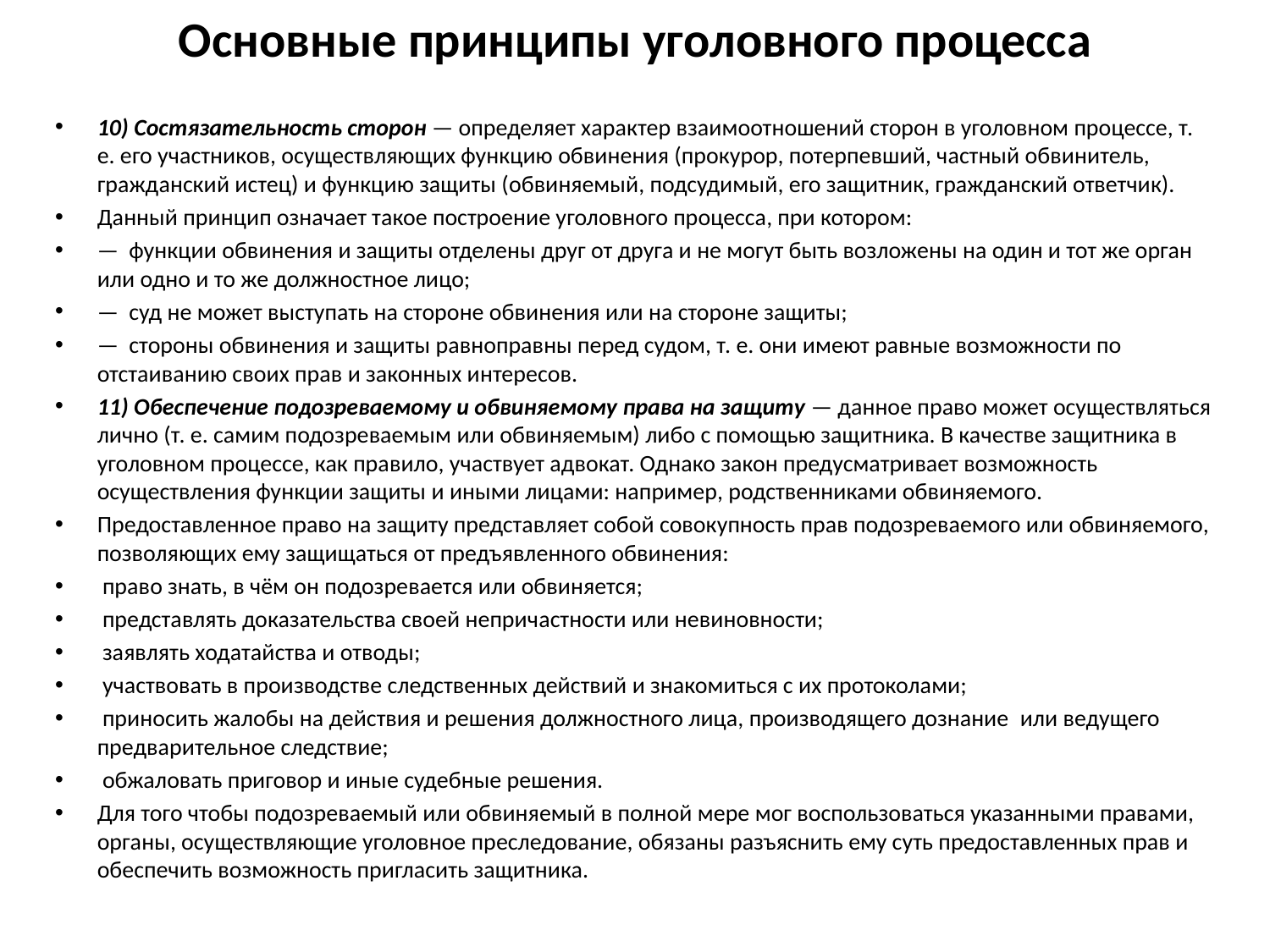

# Основные принципы уголовного процесса
10) Состязательность сторон — определяет характер взаимоотношений сторон в уголовном процессе, т. е. его участников, осуществляющих функцию обвинения (прокурор, потерпевший, частный обвинитель, гражданский истец) и функцию защиты (обвиняемый, подсудимый, его защитник, гражданский ответчик).
Данный принцип означает такое построение уголовного процесса, при котором:
—  функции обвинения и защиты отделены друг от друга и не могут быть возложены на один и тот же орган или одно и то же должностное лицо;
—  суд не может выступать на стороне обвинения или на стороне защиты;
—  стороны обвинения и защиты равноправны перед судом, т. е. они имеют равные возможности по отстаиванию своих прав и законных интересов.
11) Обеспечение подозреваемому и обвиняемому права на защиту — данное право может осуществляться лично (т. е. самим подозреваемым или обвиняемым) либо с помощью защитника. В качестве защитника в уголовном процессе, как правило, участвует адвокат. Однако закон предусматривает возможность осуществления функции защиты и иными лицами: например, родственниками обвиняемого.
Предоставленное право на защиту представляет собой совокупность прав подозреваемого или обвиняемого, позволяющих ему защищаться от предъявленного обвинения:
 право знать, в чём он подозревается или обвиняется;
 представлять доказательства своей непричастности или невиновности;
 заявлять ходатайства и отводы;
 участвовать в производстве следственных действий и знакомиться с их протоколами;
 приносить жалобы на действия и решения должностного лица, производящего дознание  или ведущего предварительное следствие;
 обжаловать приговор и иные судебные решения.
Для того чтобы подозреваемый или обвиняемый в полной мере мог воспользоваться указанными правами, орга­ны, осуществляющие уголовное преследование, обязаны разъяснить ему суть предоставленных прав и обеспечить возможность пригласить защитника.